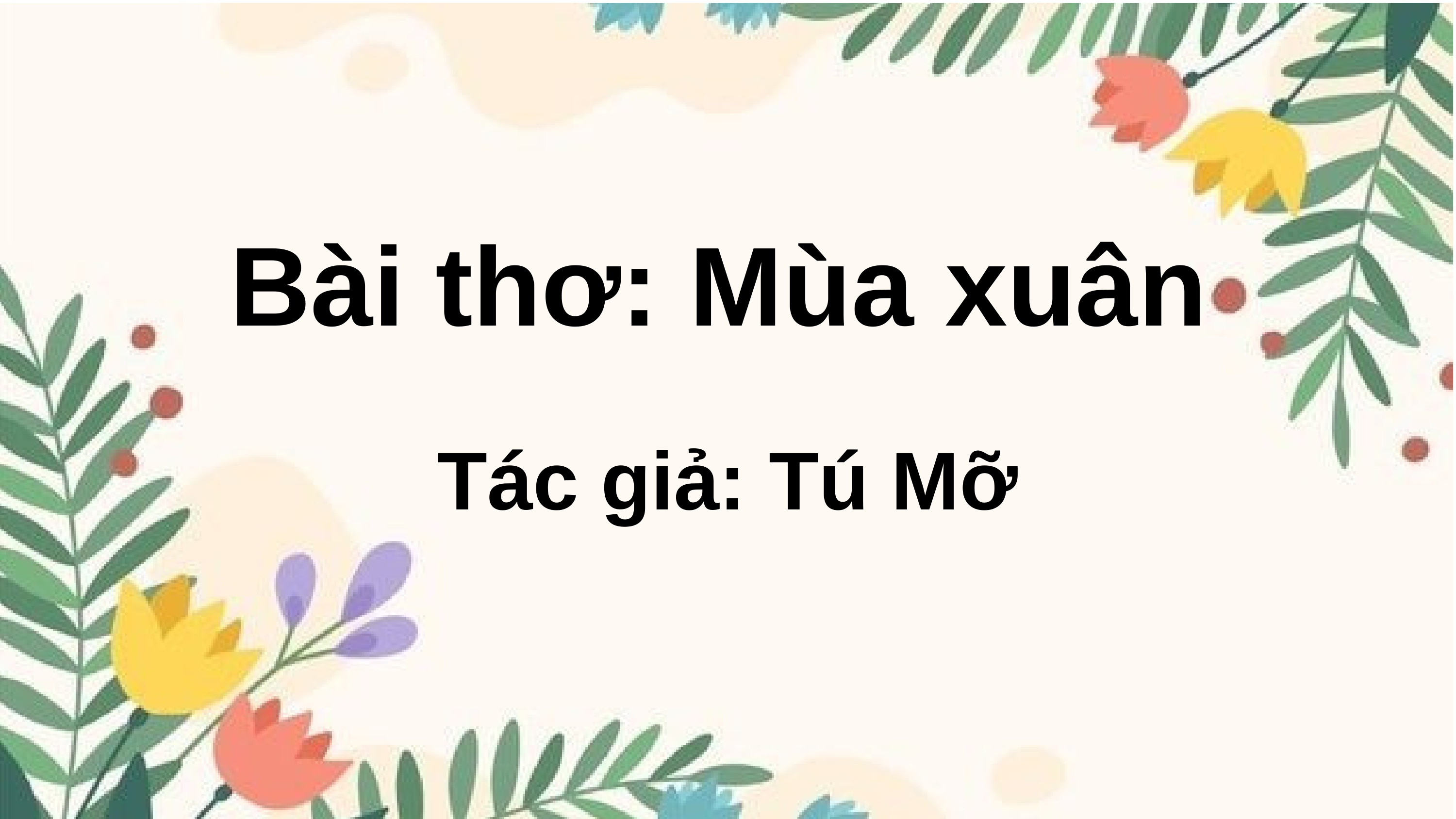

Bài thơ: Mùa xuân
Tác giả: Tú Mỡ